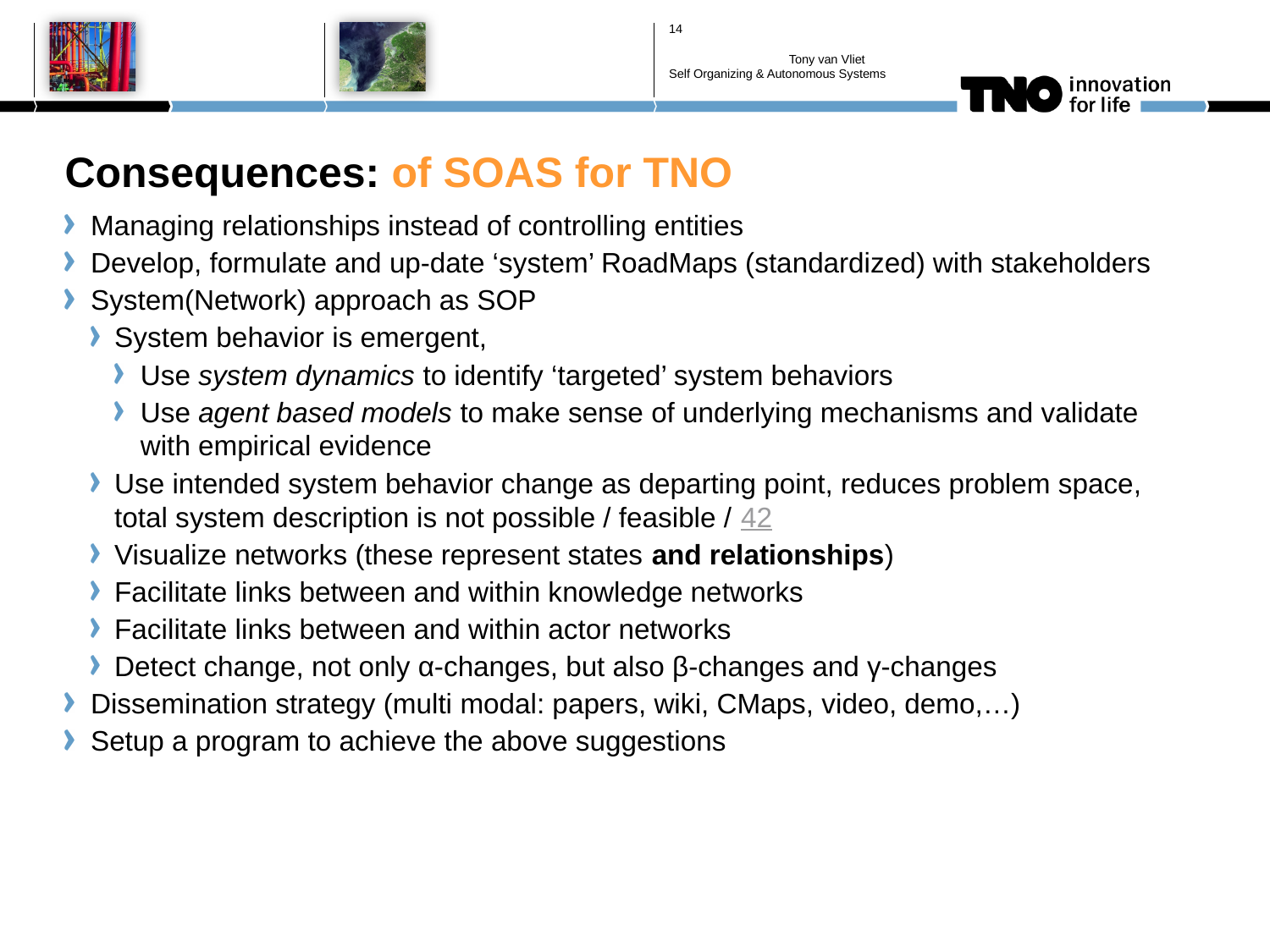

14
Tony van Vliet
Self Organizing & Autonomous Systems
# Consequences: of SOAS for TNO
Managing relationships instead of controlling entities
Develop, formulate and up-date ‘system’ RoadMaps (standardized) with stakeholders
System(Network) approach as SOP
System behavior is emergent,
Use system dynamics to identify ‘targeted’ system behaviors
Use agent based models to make sense of underlying mechanisms and validate with empirical evidence
Use intended system behavior change as departing point, reduces problem space, total system description is not possible / feasible / 42
Visualize networks (these represent states and relationships)
Facilitate links between and within knowledge networks
Facilitate links between and within actor networks
Detect change, not only α-changes, but also β-changes and γ-changes
Dissemination strategy (multi modal: papers, wiki, CMaps, video, demo,…)
Setup a program to achieve the above suggestions